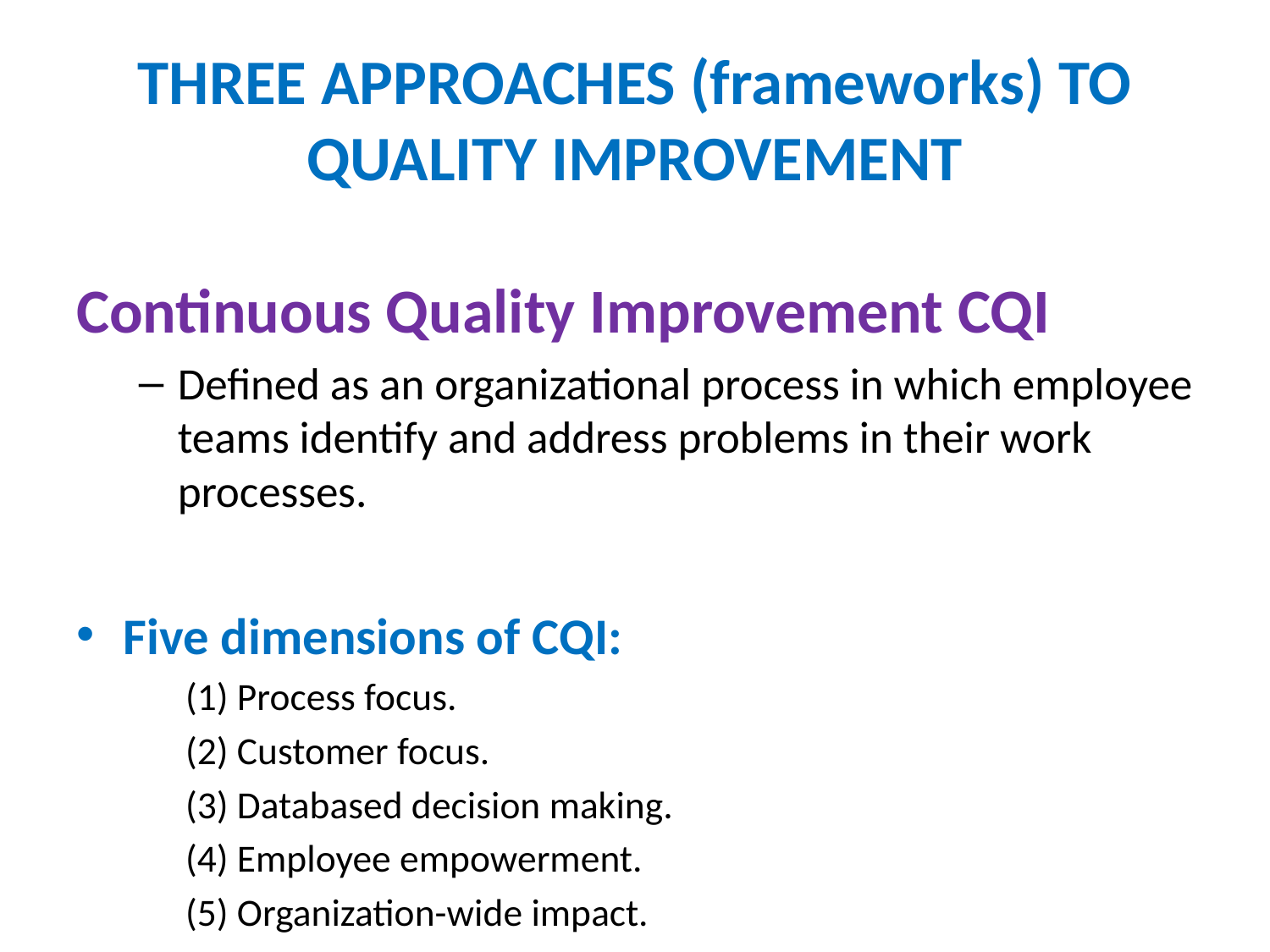

# THREE APPROACHES (frameworks) TO QUALITY IMPROVEMENT
Continuous Quality Improvement CQI
Defined as an organizational process in which employee teams identify and address problems in their work processes.

Five dimensions of CQI:
(1) Process focus.
(2) Customer focus.
(3) Databased decision making.
(4) Employee empowerment.
(5) Organization-wide impact.